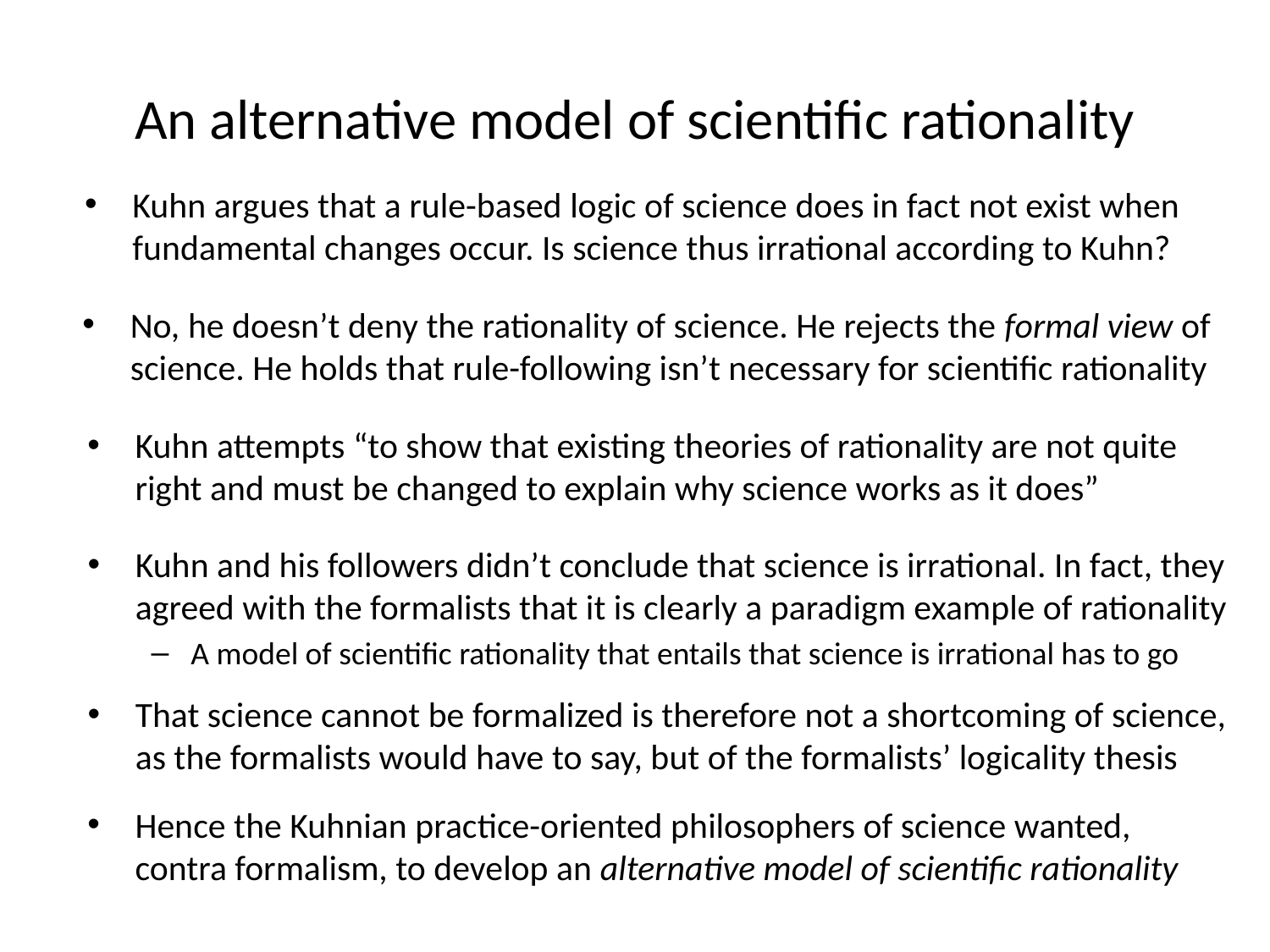

# An alternative model of scientific rationality
Kuhn argues that a rule-based logic of science does in fact not exist when fundamental changes occur. Is science thus irrational according to Kuhn?
No, he doesn’t deny the rationality of science. He rejects the formal view of science. He holds that rule-following isn’t necessary for scientific rationality
Kuhn attempts “to show that existing theories of rationality are not quite    right and must be changed to explain why science works as it does”
Kuhn and his followers didn’t conclude that science is irrational. In fact, they agreed with the formalists that it is clearly a paradigm example of rationality
A model of scientific rationality that entails that science is irrational has to go
That science cannot be formalized is therefore not a shortcoming of science, as the formalists would have to say, but of the formalists’ logicality thesis

Hence the Kuhnian practice-oriented philosophers of science wanted,      contra formalism, to develop an alternative model of scientific rationality